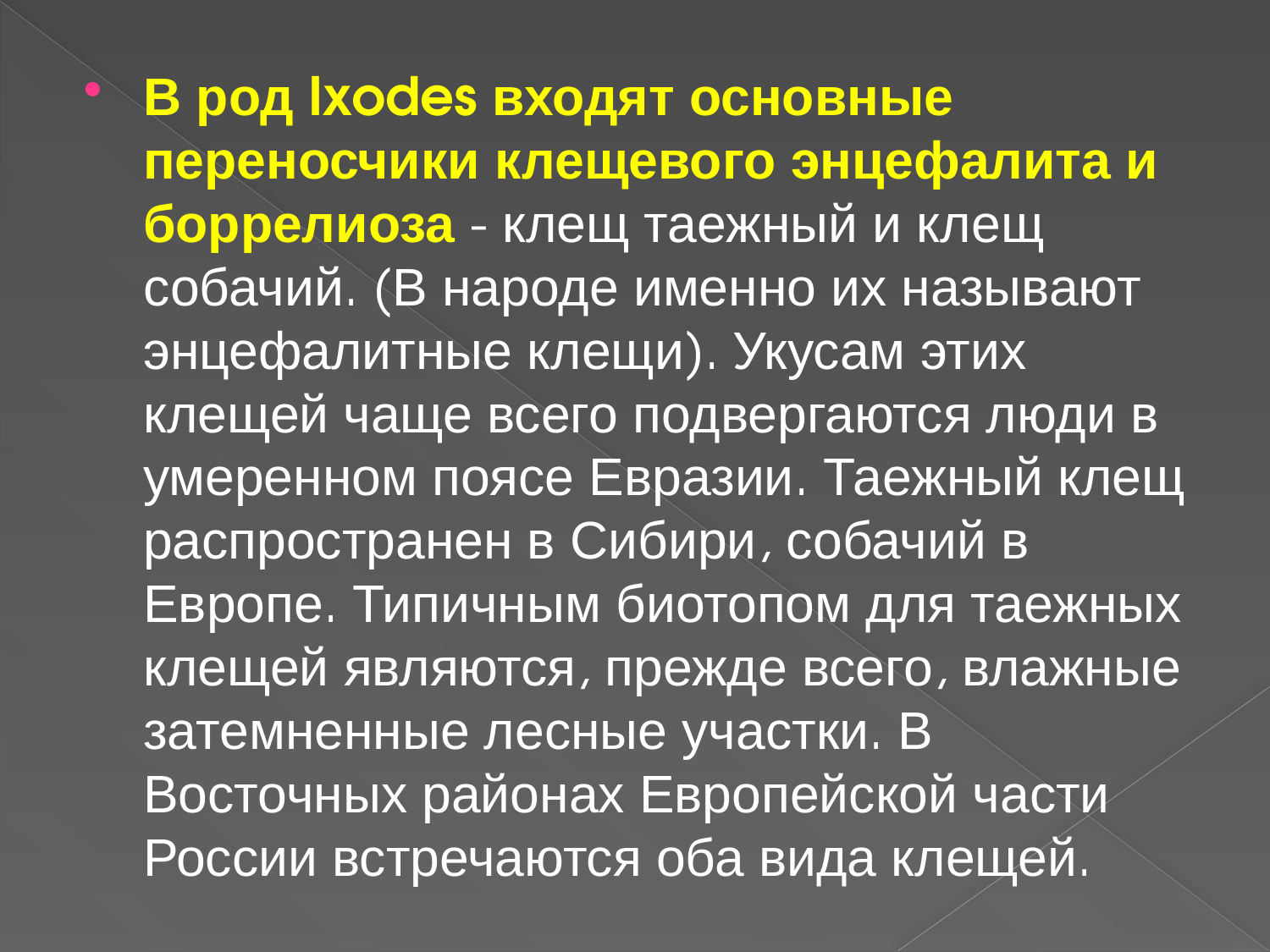

В род Ixodes входят основные переносчики клещевого энцефалита и боррелиоза - клещ таежный и клещ собачий. (В народе именно их называют энцефалитные клещи). Укусам этих клещей чаще всего подвергаются люди в умеренном поясе Евразии. Таежный клещ распространен в Сибири, собачий в Европе. Типичным биотопом для таежных клещей являются, прежде всего, влажные затемненные лесные участки. В Восточных районах Европейской части России встречаются оба вида клещей.